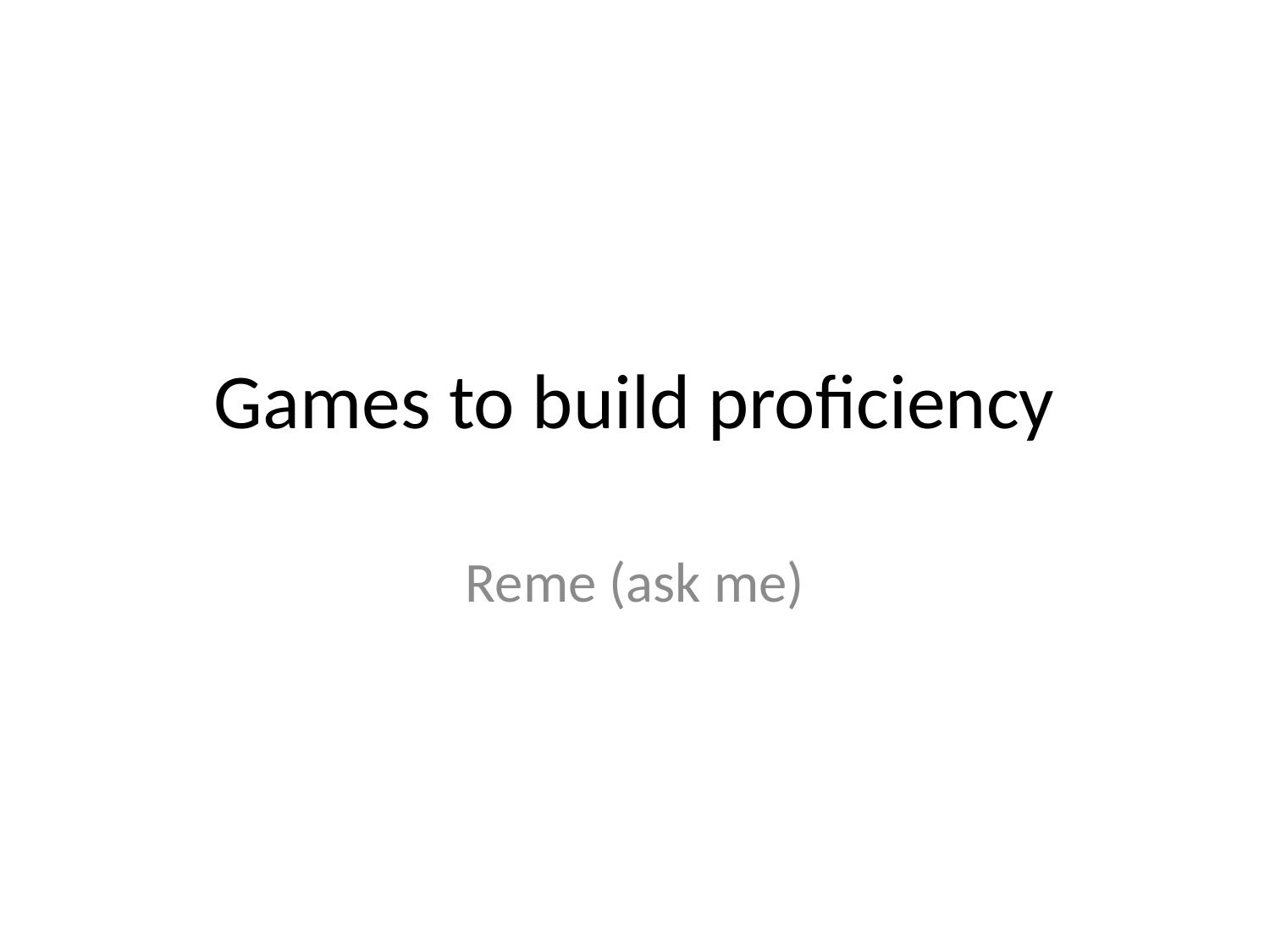

# Games to build proficiency
Reme (ask me)